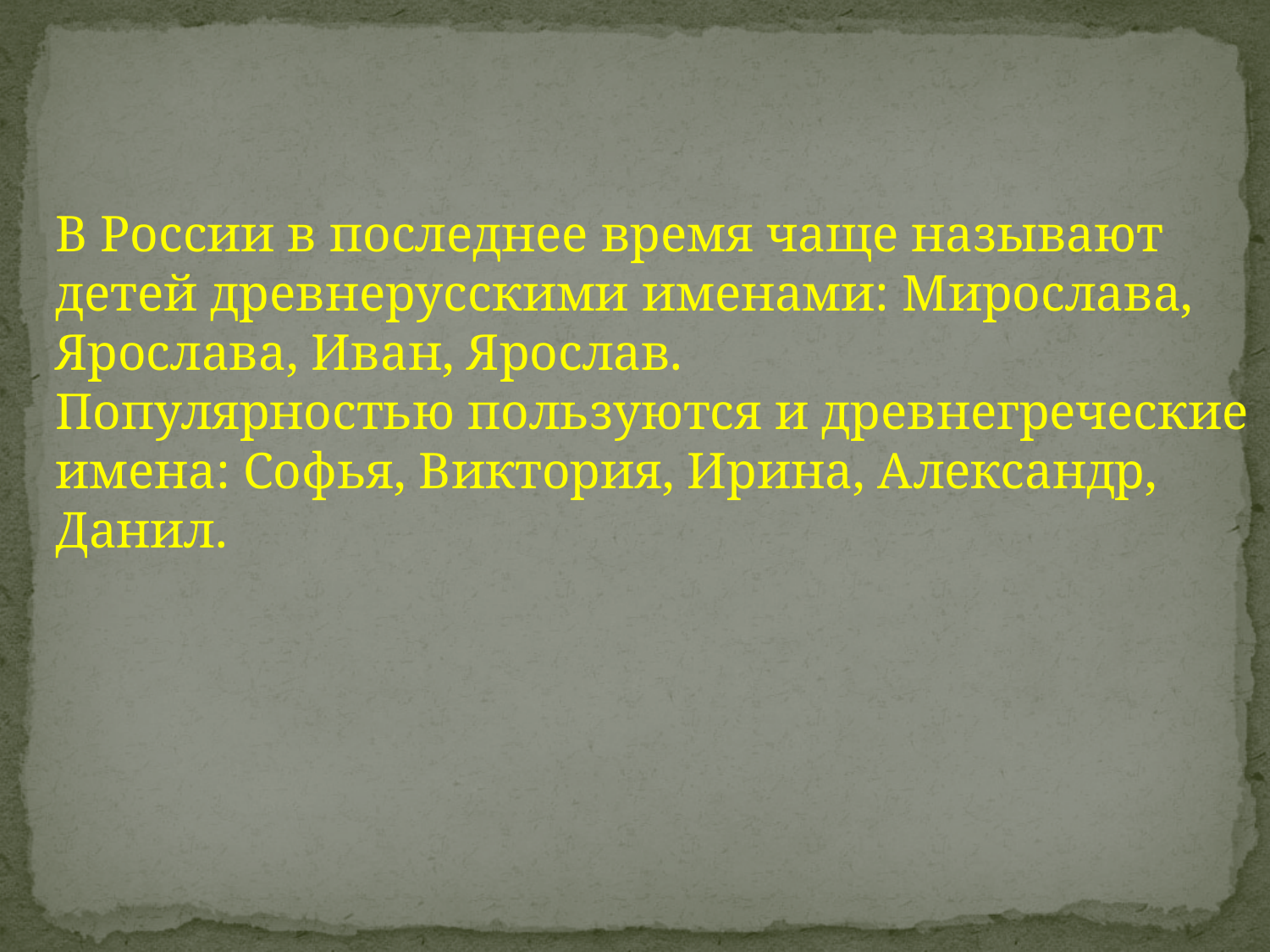

В России в последнее время чаще называют
детей древнерусскими именами: Мирослава,
Ярослава, Иван, Ярослав.
Популярностью пользуются и древнегреческие
имена: Софья, Виктория, Ирина, Александр,
Данил.